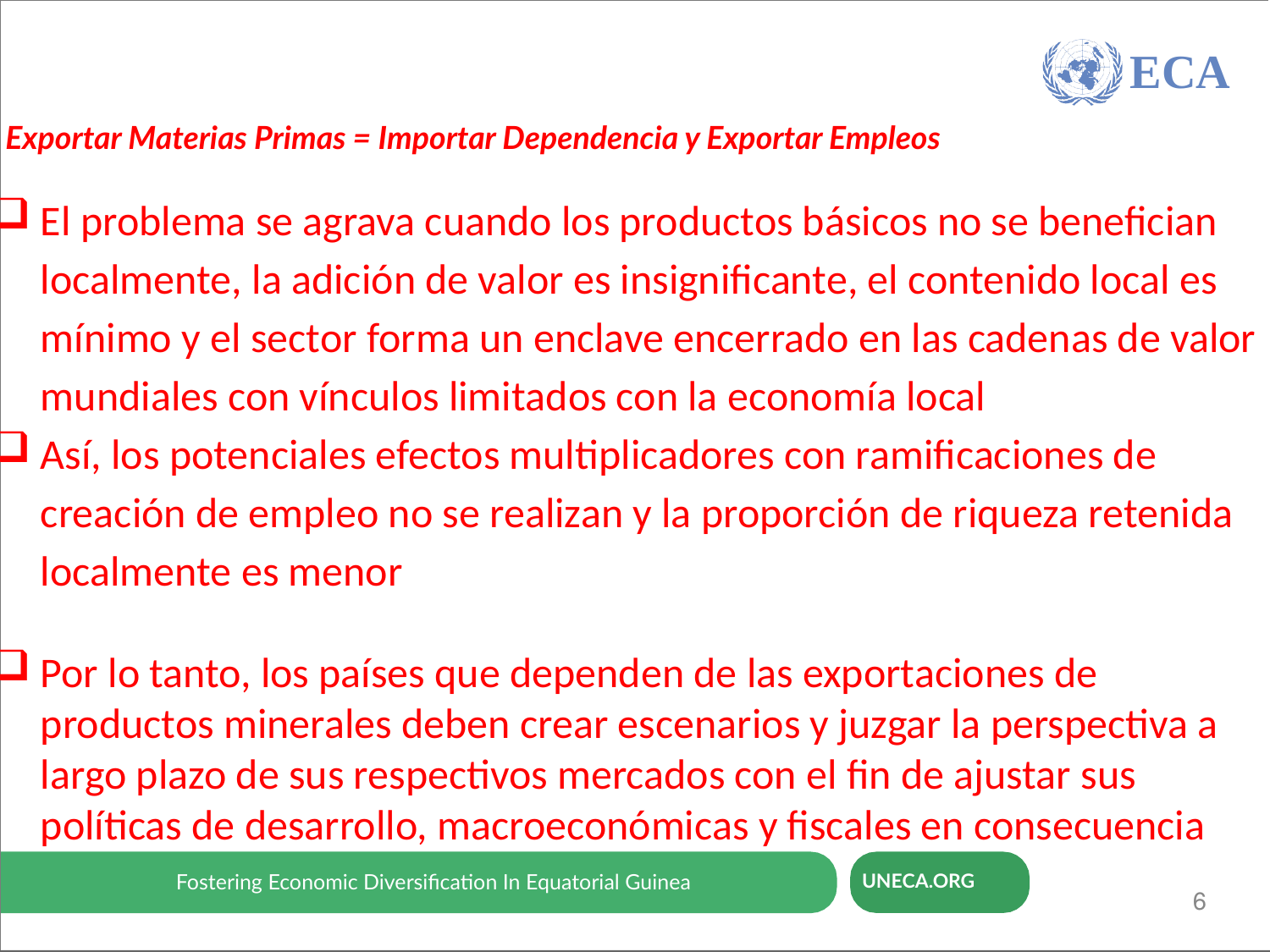

Economic Diversification through ReFuente-based and trade-induced Industrialation

ECA
Exportar Materias Primas = Importar Dependencia y Exportar Empleos
El problema se agrava cuando los productos básicos no se benefician localmente, la adición de valor es insignificante, el contenido local es mínimo y el sector forma un enclave encerrado en las cadenas de valor mundiales con vínculos limitados con la economía local
Así, los potenciales efectos multiplicadores con ramificaciones de creación de empleo no se realizan y la proporción de riqueza retenida localmente es menor

Por lo tanto, los países que dependen de las exportaciones de productos minerales deben crear escenarios y juzgar la perspectiva a largo plazo de sus respectivos mercados con el fin de ajustar sus políticas de desarrollo, macroeconómicas y fiscales en consecuencia

Fostering Economic Diversification In Equatorial Guinea
UNECA.ORG
6